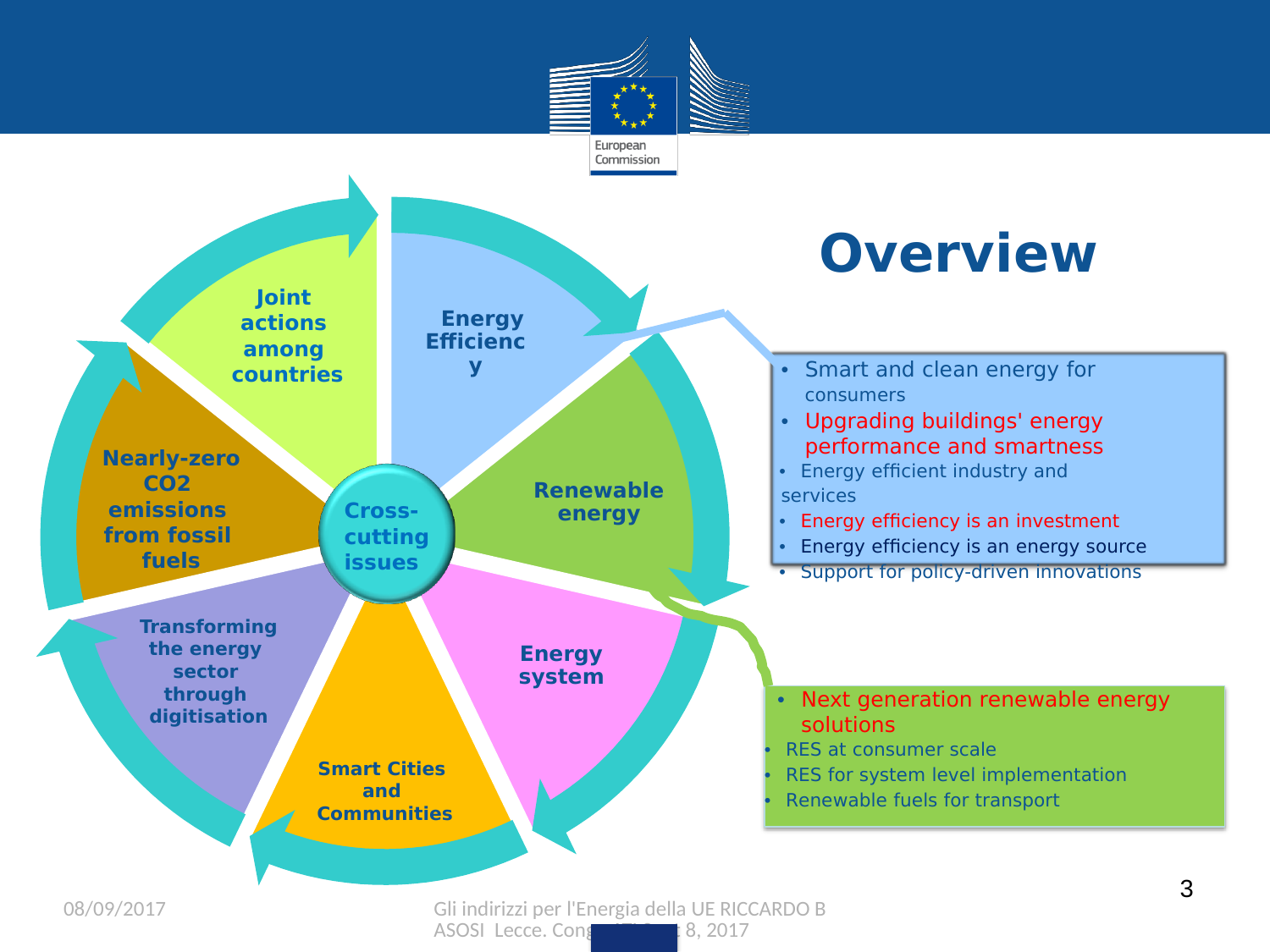

Overview
Joint
actions
among
countries
Energy
Efficiency

•  Smart and clean energy for
consumers
•  Upgrading buildings' energy performance and smartness
•  Energy efficient industry and services
•  Energy efficiency is an investment
•  Energy efficiency is an energy source
•  Support for policy-driven innovations
Nearly-zero
CO2
emissions
from fossil
fuels

Renewable energy
Cross-
cutting issues

Transforming
the energy
sector
through
digitisation

Energy system

•  Next generation renewable energy solutions
•  RES at consumer scale
•  RES for system level implementation
•  Renewable fuels for transport
Smart Cities
and
Communities

3
08/09/2017
Gli indirizzi per l'Energia della UE RICCARDO BASOSI  Lecce. Congr. ATI Sept 8, 2017